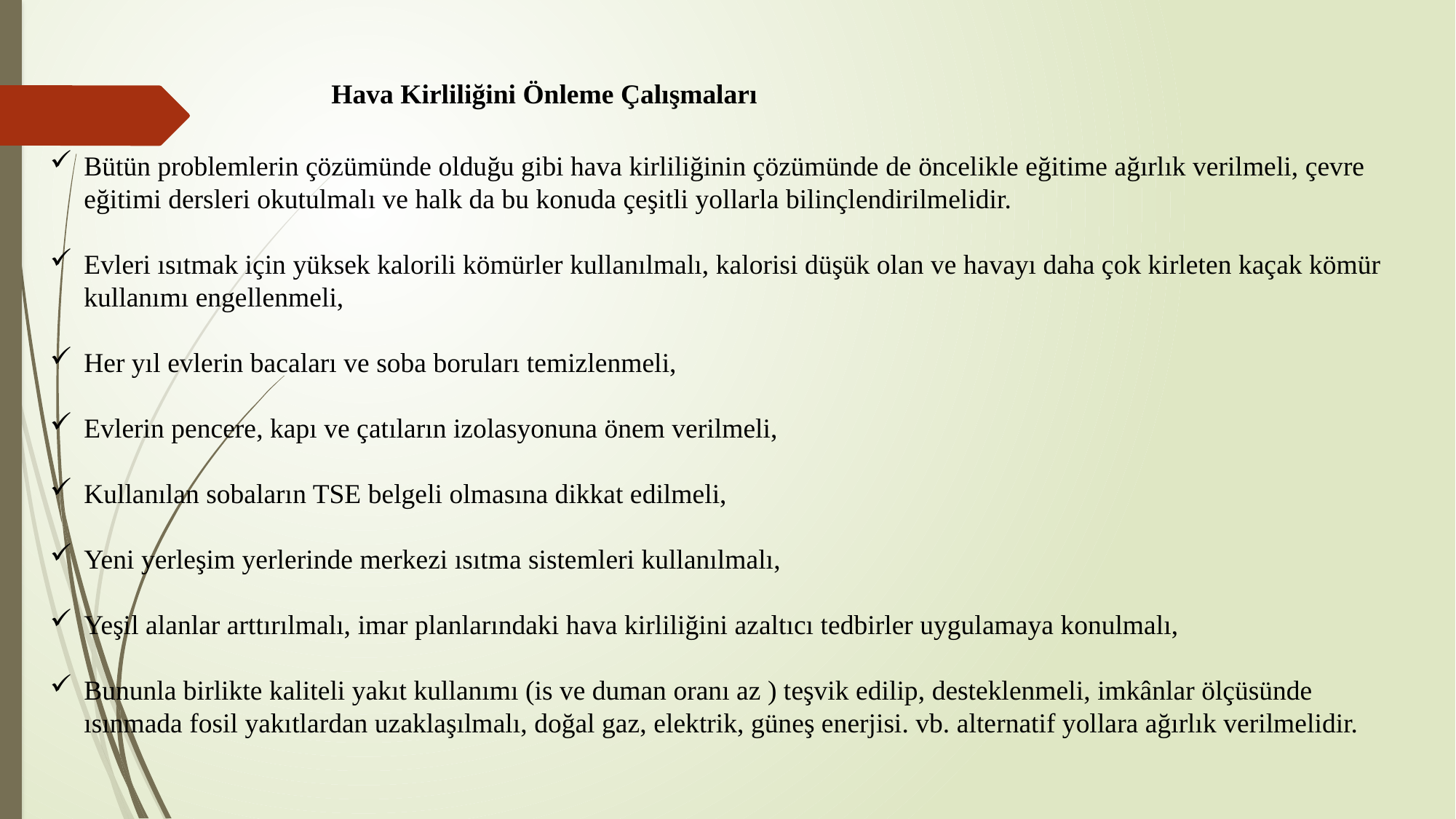

Hava Kirliliğini Önleme Çalışmaları
Bütün problemlerin çözümünde olduğu gibi hava kirliliğinin çözümünde de öncelikle eğitime ağırlık verilmeli, çevre eğitimi dersleri okutulmalı ve halk da bu konuda çeşitli yollarla bilinçlendirilmelidir.

Evleri ısıtmak için yüksek kalorili kömürler kullanılmalı, kalorisi düşük olan ve havayı daha çok kirleten kaçak kömür kullanımı engellenmeli,

Her yıl evlerin bacaları ve soba boruları temizlenmeli,

Evlerin pencere, kapı ve çatıların izolasyonuna önem verilmeli,

Kullanılan sobaların TSE belgeli olmasına dikkat edilmeli,

Yeni yerleşim yerlerinde merkezi ısıtma sistemleri kullanılmalı,

Yeşil alanlar arttırılmalı, imar planlarındaki hava kirliliğini azaltıcı tedbirler uygulamaya konulmalı,

Bununla birlikte kaliteli yakıt kullanımı (is ve duman oranı az ) teşvik edilip, desteklenmeli, imkânlar ölçüsünde ısınmada fosil yakıtlardan uzaklaşılmalı, doğal gaz, elektrik, güneş enerjisi. vb. alternatif yollara ağırlık verilmelidir.